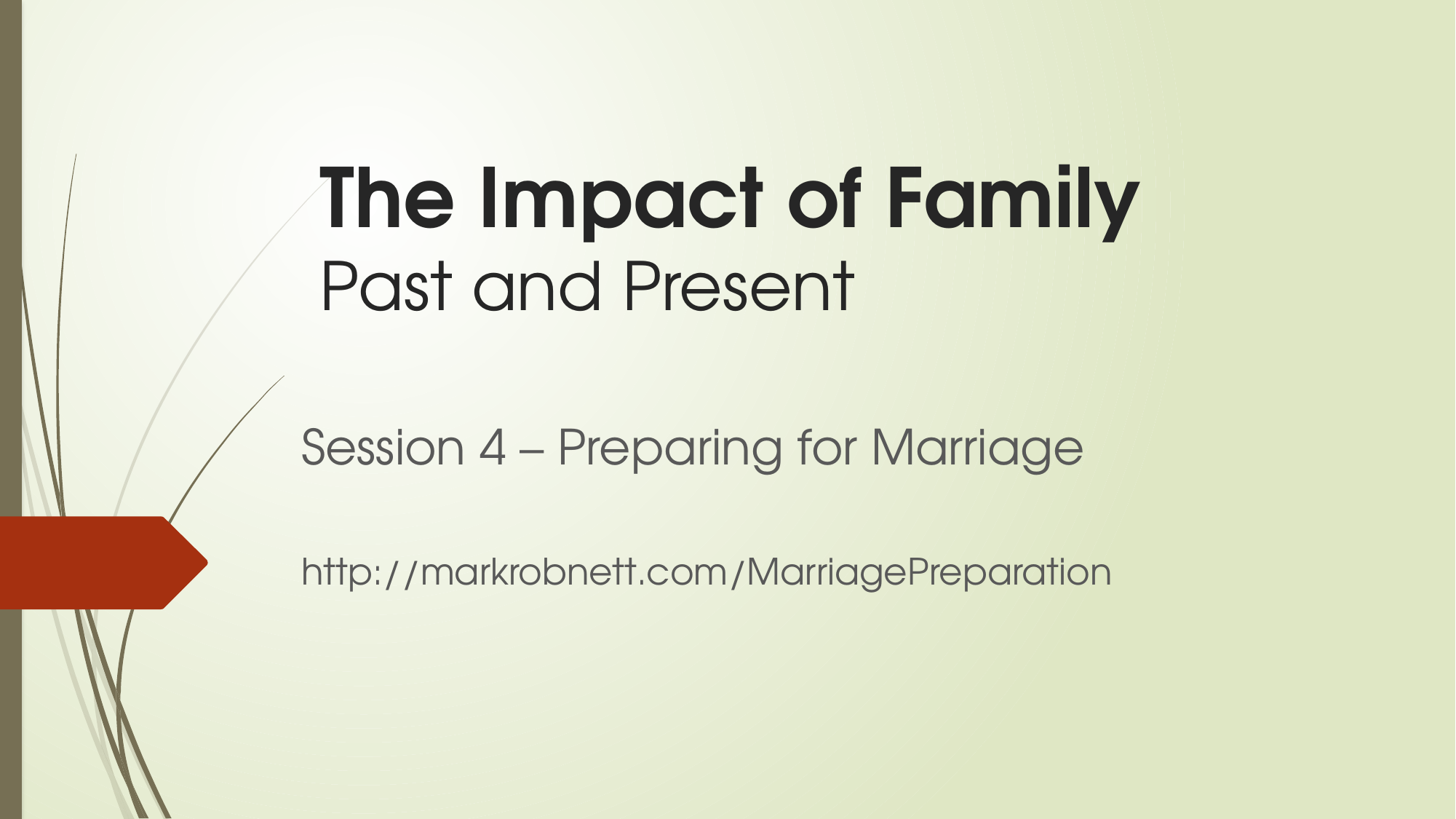

# The Impact of Family Past and Present
Session 4 – Preparing for Marriage

http://markrobnett.com/MarriagePreparation